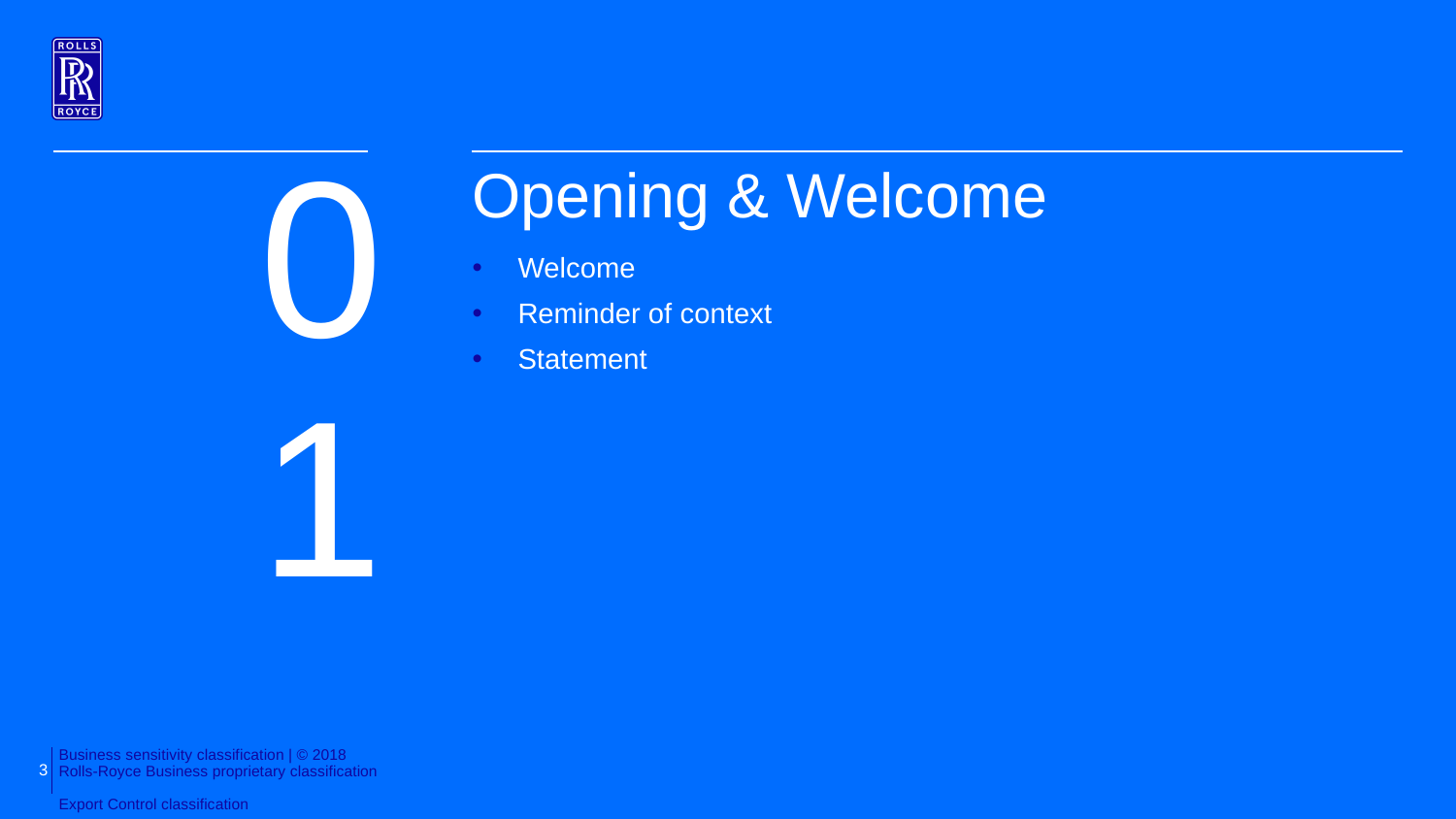

01
Opening & Welcome
Welcome
Reminder of context
Statement